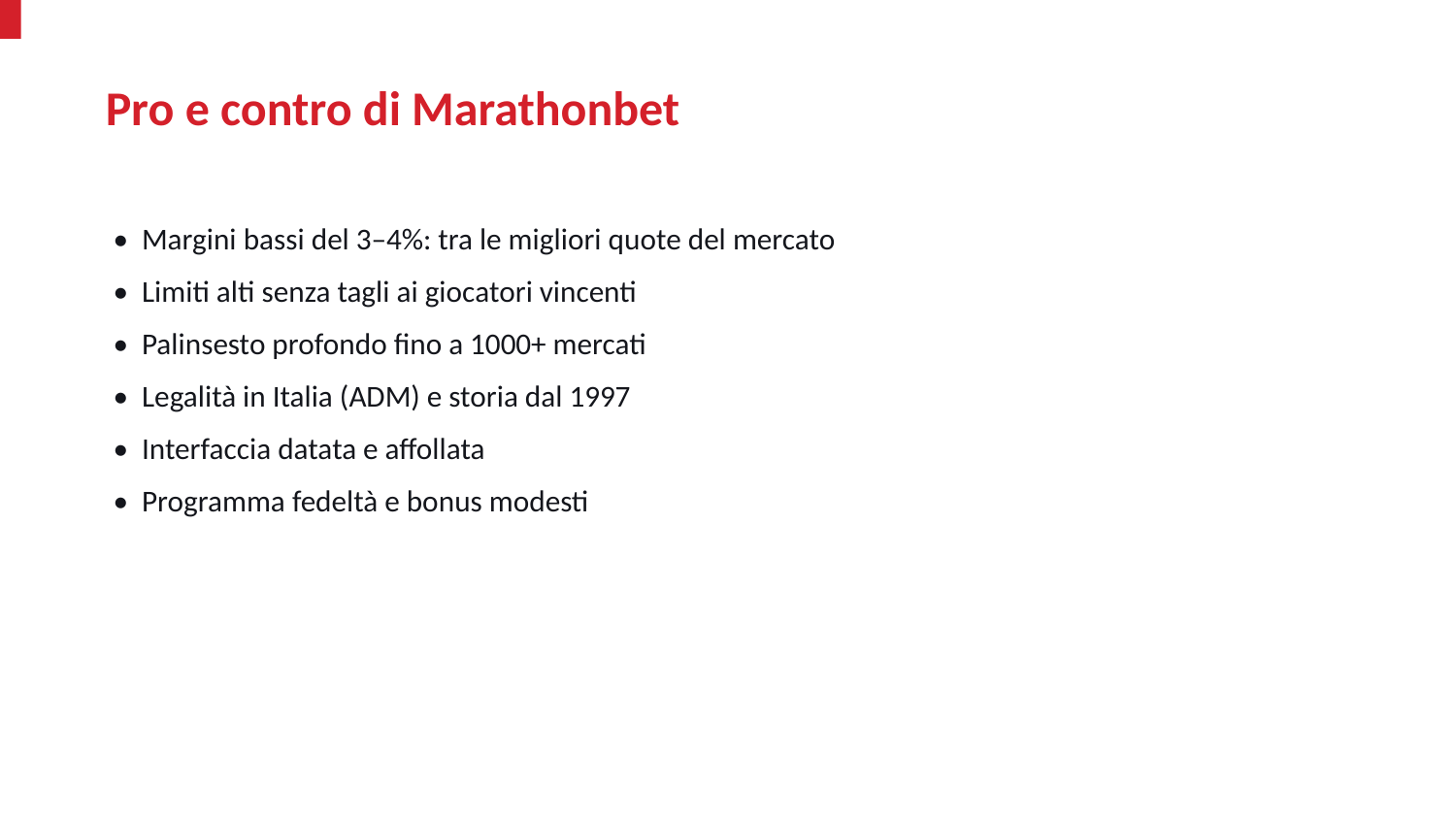

Pro e contro di Marathonbet
•  Margini bassi del 3–4%: tra le migliori quote del mercato
•  Limiti alti senza tagli ai giocatori vincenti
•  Palinsesto profondo fino a 1000+ mercati
•  Legalità in Italia (ADM) e storia dal 1997
•  Interfaccia datata e affollata
•  Programma fedeltà e bonus modesti